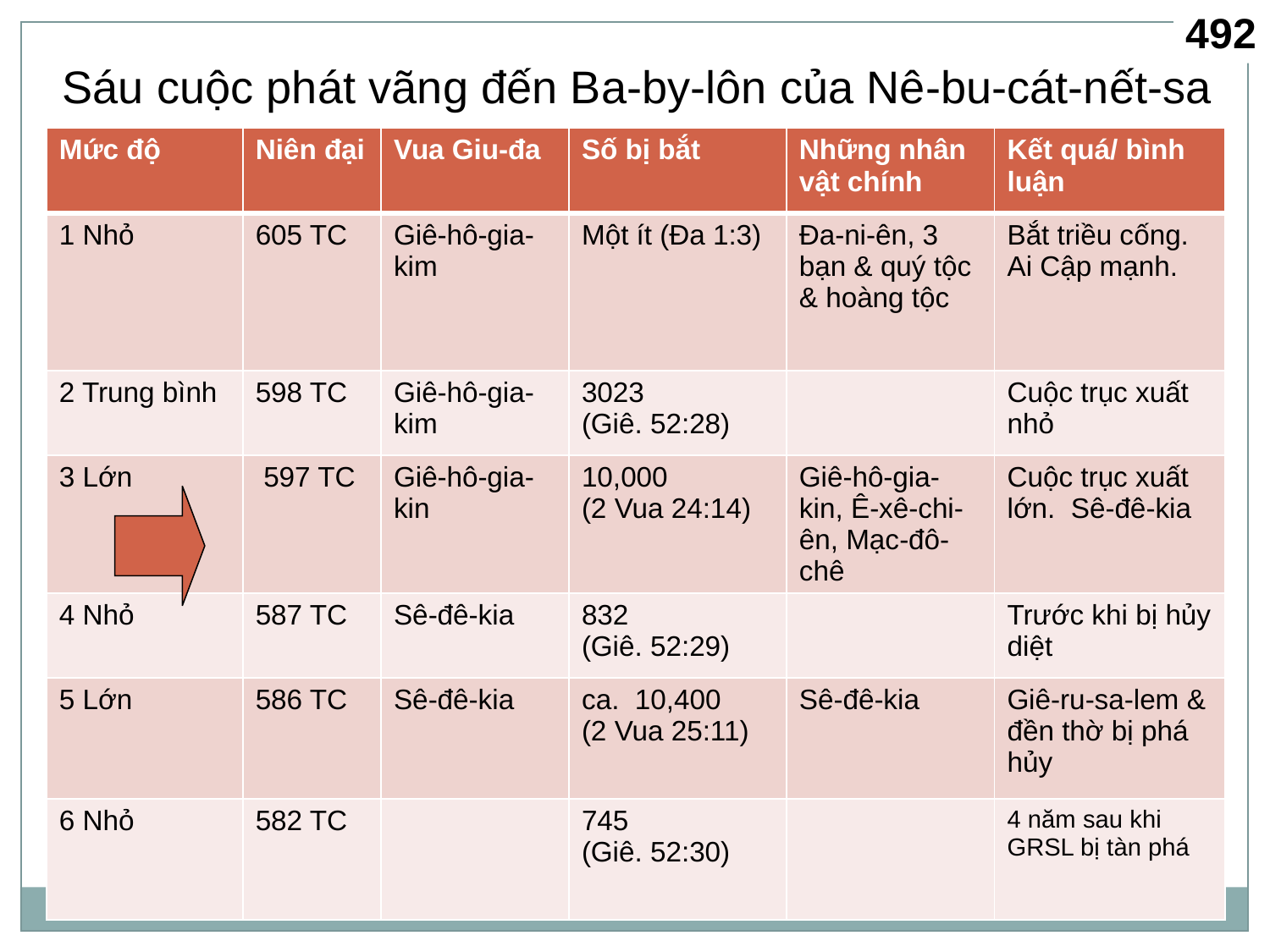

492
Sáu cuộc phát vãng đến Ba-by-lôn của Nê-bu-cát-nết-sa
| Mức độ | Niên đại | Vua Giu-đa | Số bị bắt | Những nhân vật chính | Kết quá/ bình luận |
| --- | --- | --- | --- | --- | --- |
| 1 Nhỏ | 605 TC | Giê-hô-gia-kim | Một ít (Đa 1:3) | Đa-ni-ên, 3 bạn & quý tộc & hoàng tộc | Bắt triều cống. Ai Cập mạnh. |
| 2 Trung bình | 598 TC | Giê-hô-gia-kim | 3023 (Giê. 52:28) |  | Cuộc trục xuất nhỏ |
| 3 Lớn | 597 TC | Giê-hô-gia-kin | 10,000 (2 Vua 24:14) | Giê-hô-gia-kin, Ê-xê-chi-ên, Mạc-đô-chê | Cuộc trục xuất lớn. Sê-đê-kia |
| 4 Nhỏ | 587 TC | Sê-đê-kia | 832 (Giê. 52:29) |  | Trước khi bị hủy diệt |
| 5 Lớn | 586 TC | Sê-đê-kia | ca. 10,400 (2 Vua 25:11) | Sê-đê-kia | Giê-ru-sa-lem & đền thờ bị phá hủy |
| 6 Nhỏ | 582 TC |  | 745 (Giê. 52:30) |  | 4 năm sau khi GRSL bị tàn phá |